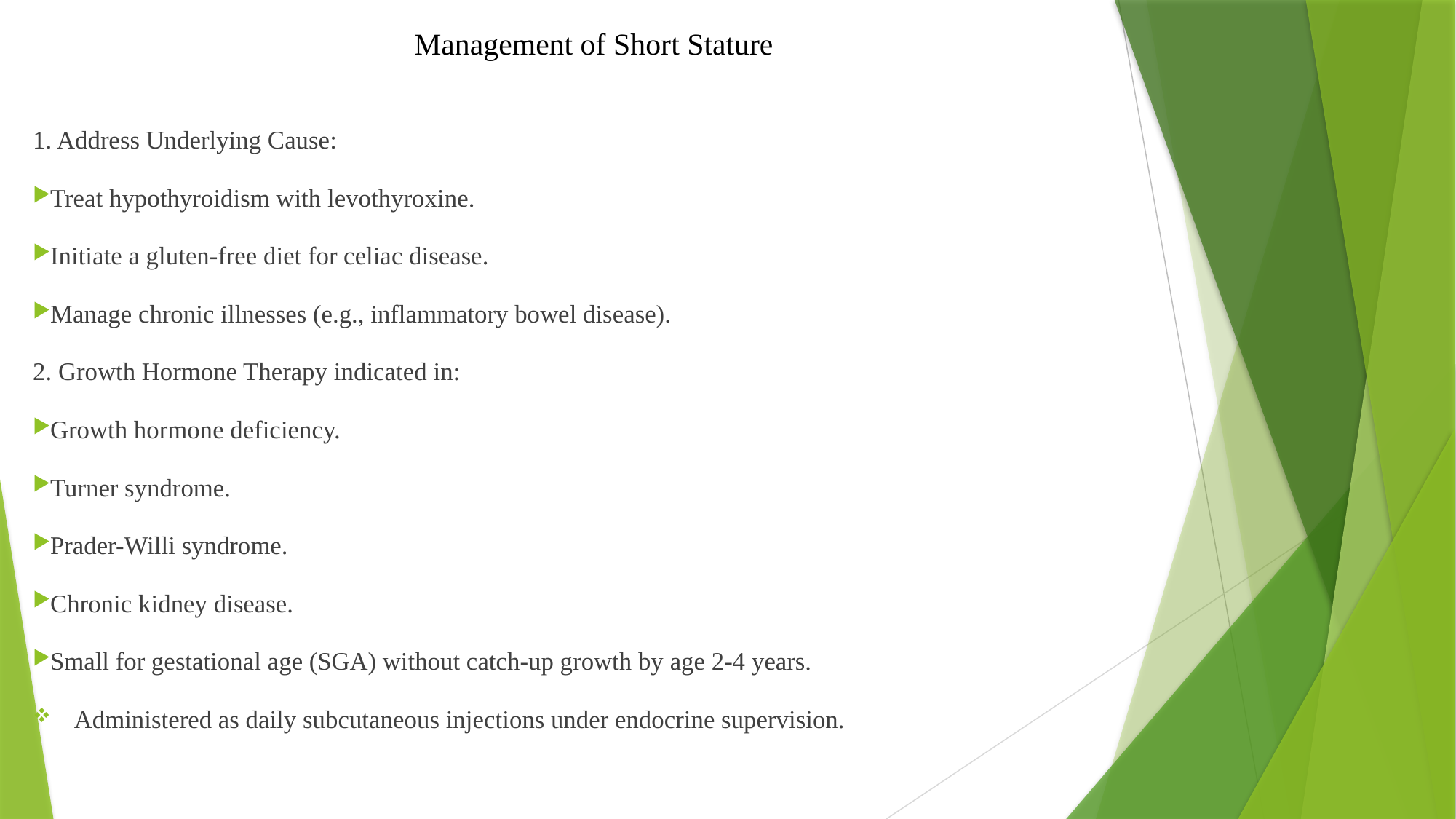

# Management of Short Stature
1. Address Underlying Cause:
Treat hypothyroidism with levothyroxine.
Initiate a gluten-free diet for celiac disease.
Manage chronic illnesses (e.g., inflammatory bowel disease).
2. Growth Hormone Therapy indicated in:
Growth hormone deficiency.
Turner syndrome.
Prader-Willi syndrome.
Chronic kidney disease.
Small for gestational age (SGA) without catch-up growth by age 2-4 years.
Administered as daily subcutaneous injections under endocrine supervision.